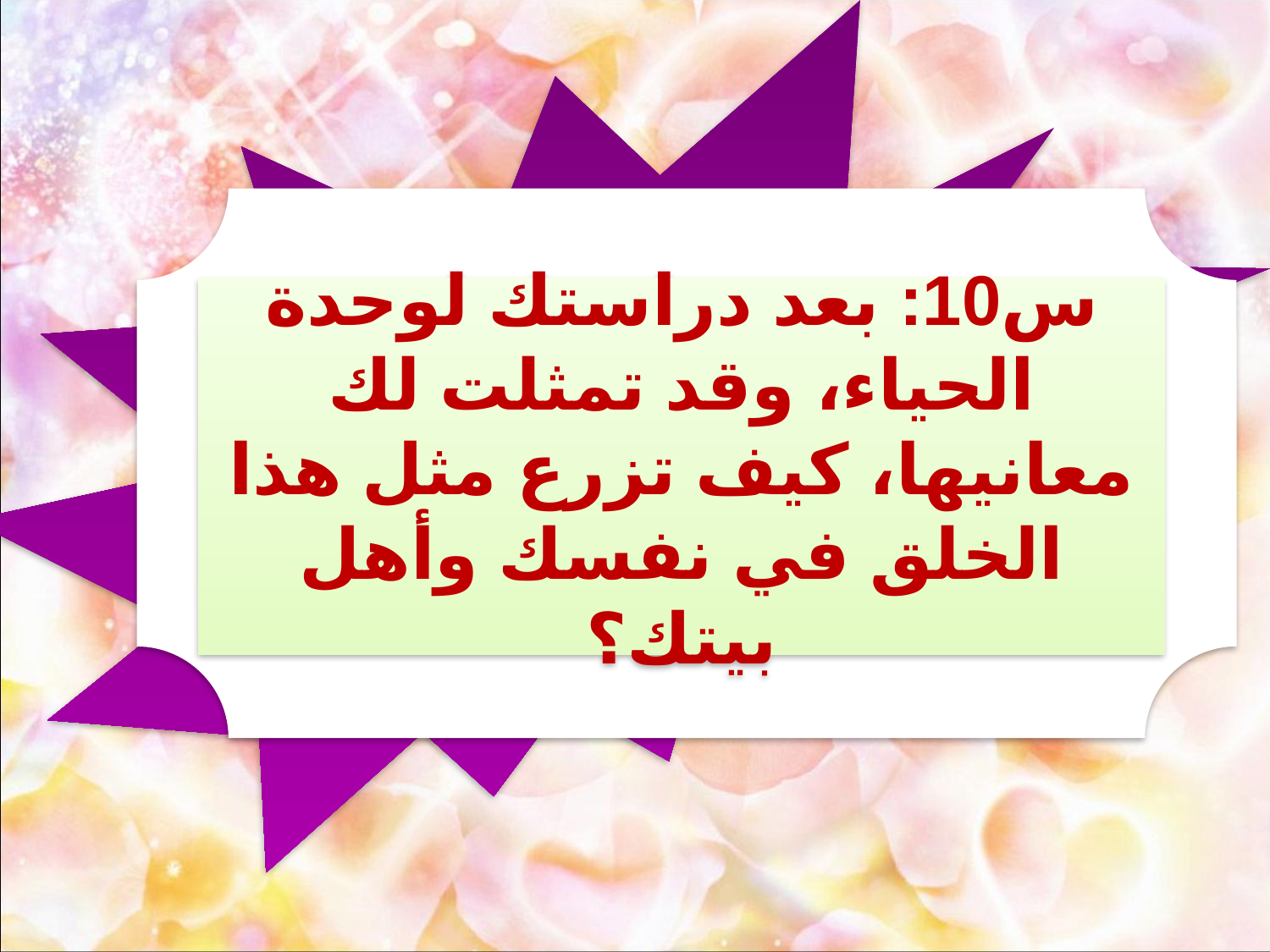

س10: بعد دراستك لوحدة الحياء، وقد تمثلت لك معانيها، كيف تزرع مثل هذا الخلق في نفسك وأهل بيتك؟